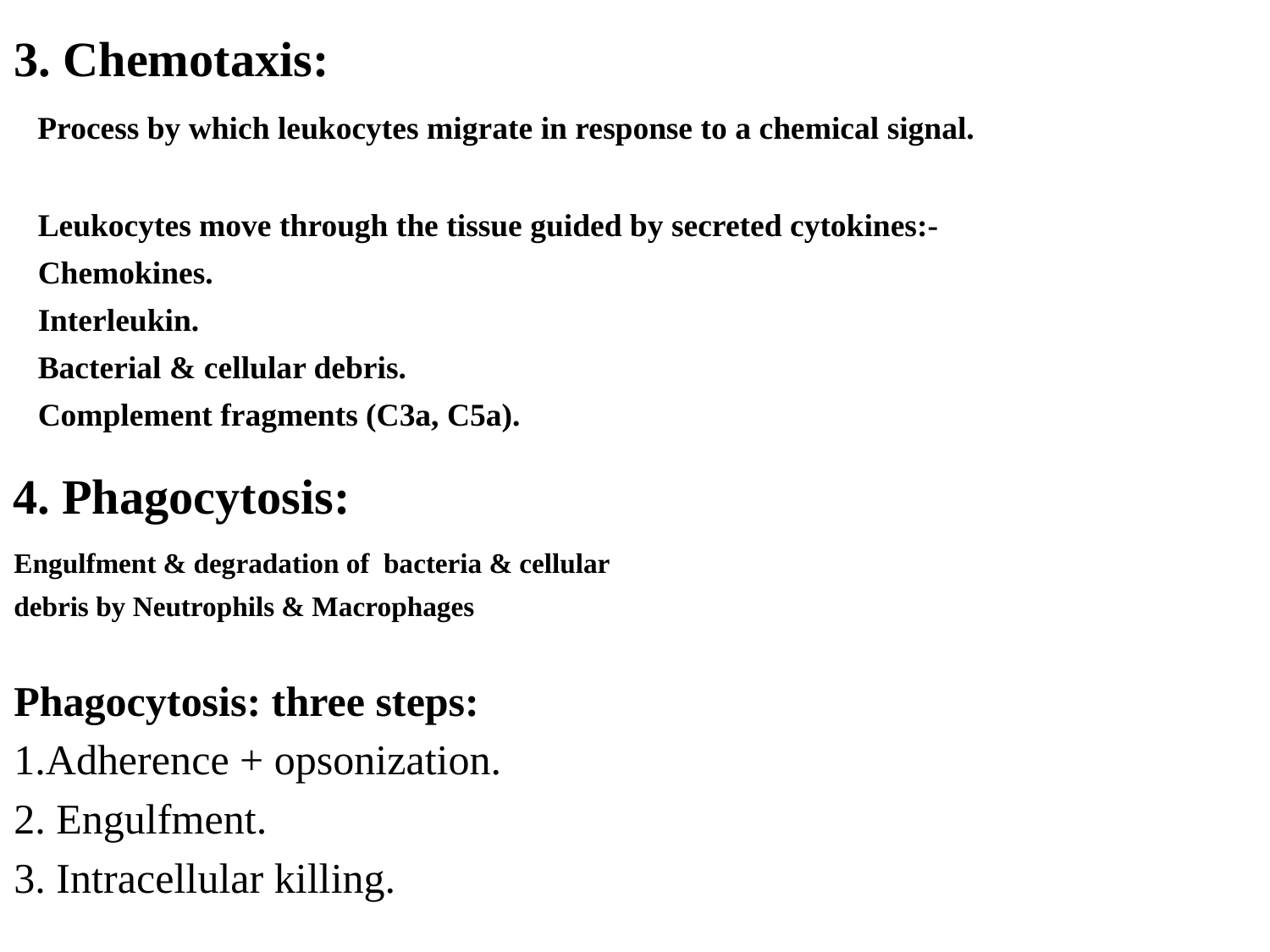

# 3. Chemotaxis:
	Process by which leukocytes migrate in response to a chemical signal.

   Leukocytes move through the tissue guided by secreted cytokines:-
   Chemokines.
   Interleukin.
   Bacterial & cellular debris.
   Complement fragments (C3a, C5a).

4. Phagocytosis:
Engulfment & degradation of  bacteria & cellular
debris by Neutrophils & Macrophages

Phagocytosis: three steps:
1.Adherence + opsonization.
2. Engulfment.
3. Intracellular killing.